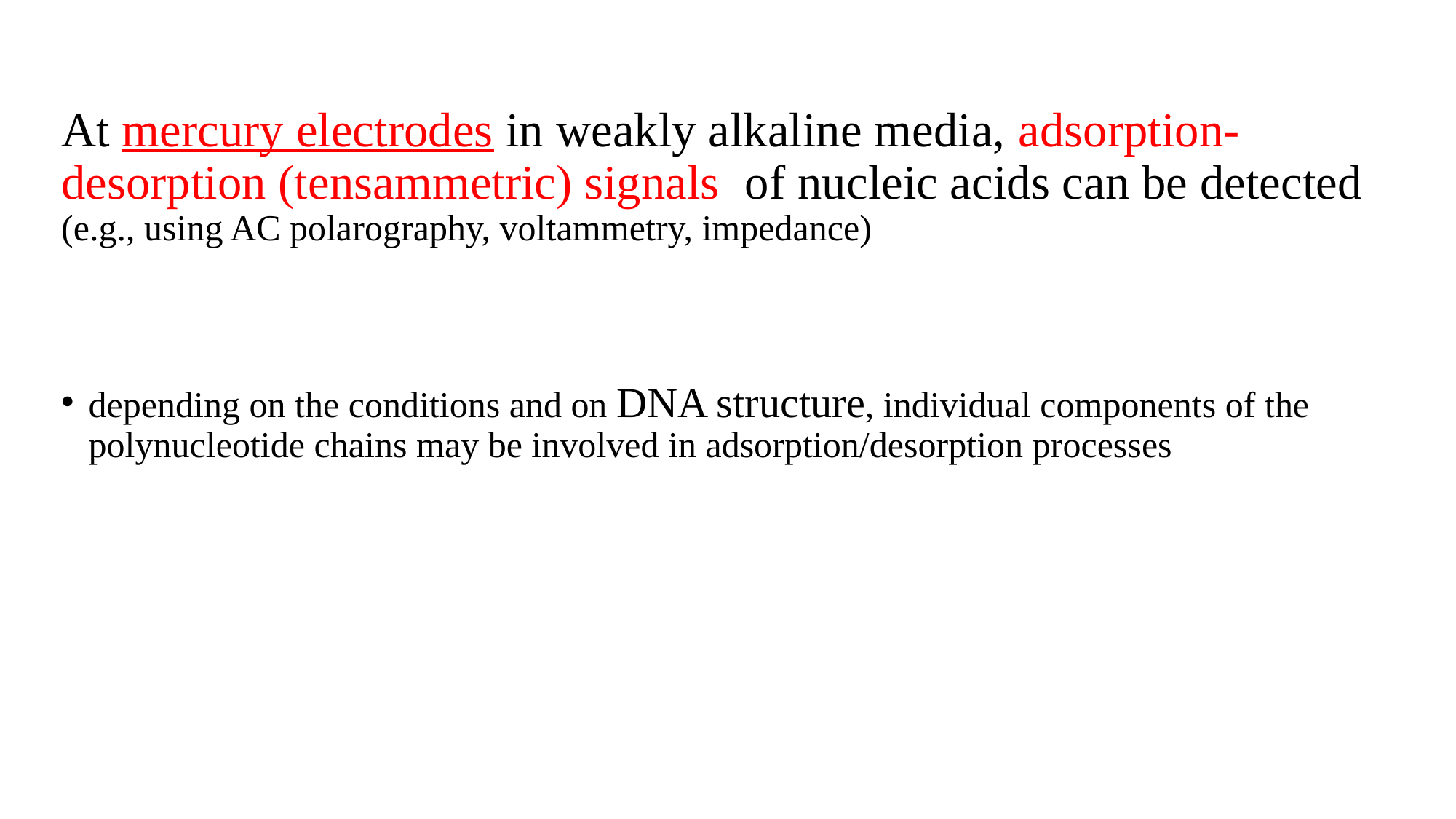

# At mercury electrodes in weakly alkaline media, adsorption-desorption (tensammetric) signals  of nucleic acids can be detected (e.g., using AC polarography, voltammetry, impedance)
depending on the conditions and on DNA structure, individual components of the polynucleotide chains may be involved in adsorption/desorption processes